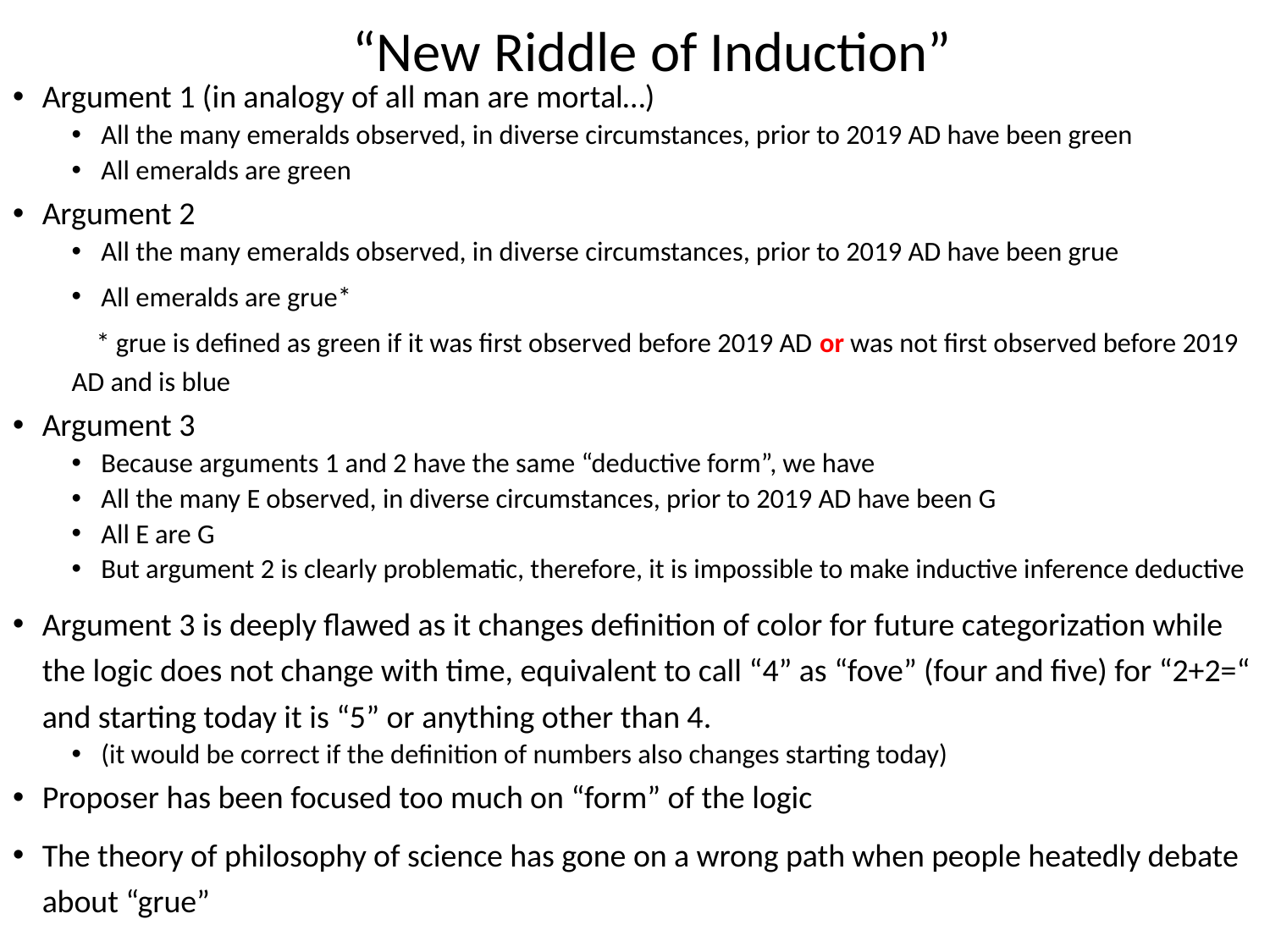

# “New Riddle of Induction”
Argument 1 (in analogy of all man are mortal…)
All the many emeralds observed, in diverse circumstances, prior to 2019 AD have been green
All emeralds are green
Argument 2
All the many emeralds observed, in diverse circumstances, prior to 2019 AD have been grue
All emeralds are grue*
    * grue is defined as green if it was first observed before 2019 AD or was not first observed before 2019 AD and is blue
Argument 3
Because arguments 1 and 2 have the same “deductive form”, we have
All the many E observed, in diverse circumstances, prior to 2019 AD have been G
All E are G
But argument 2 is clearly problematic, therefore, it is impossible to make inductive inference deductive
Argument 3 is deeply flawed as it changes definition of color for future categorization while the logic does not change with time, equivalent to call “4” as “fove” (four and five) for “2+2=“ and starting today it is “5” or anything other than 4.
(it would be correct if the definition of numbers also changes starting today)
Proposer has been focused too much on “form” of the logic
The theory of philosophy of science has gone on a wrong path when people heatedly debate about “grue”